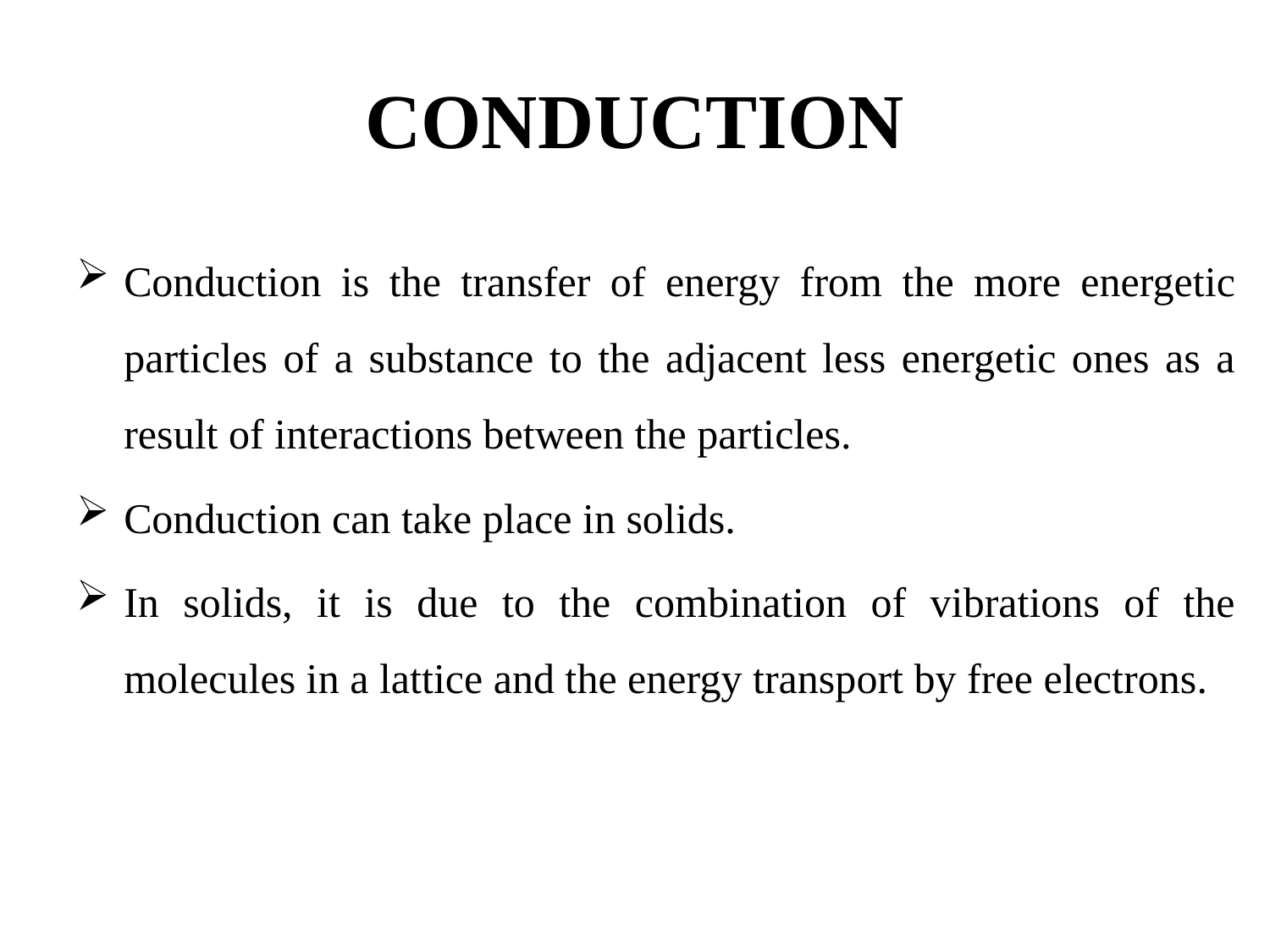

# CONDUCTION
Conduction is the transfer of energy from the more energetic particles of a substance to the adjacent less energetic ones as a result of interactions between the particles.
Conduction can take place in solids.
In solids, it is due to the combination of vibrations of the molecules in a lattice and the energy transport by free electrons.